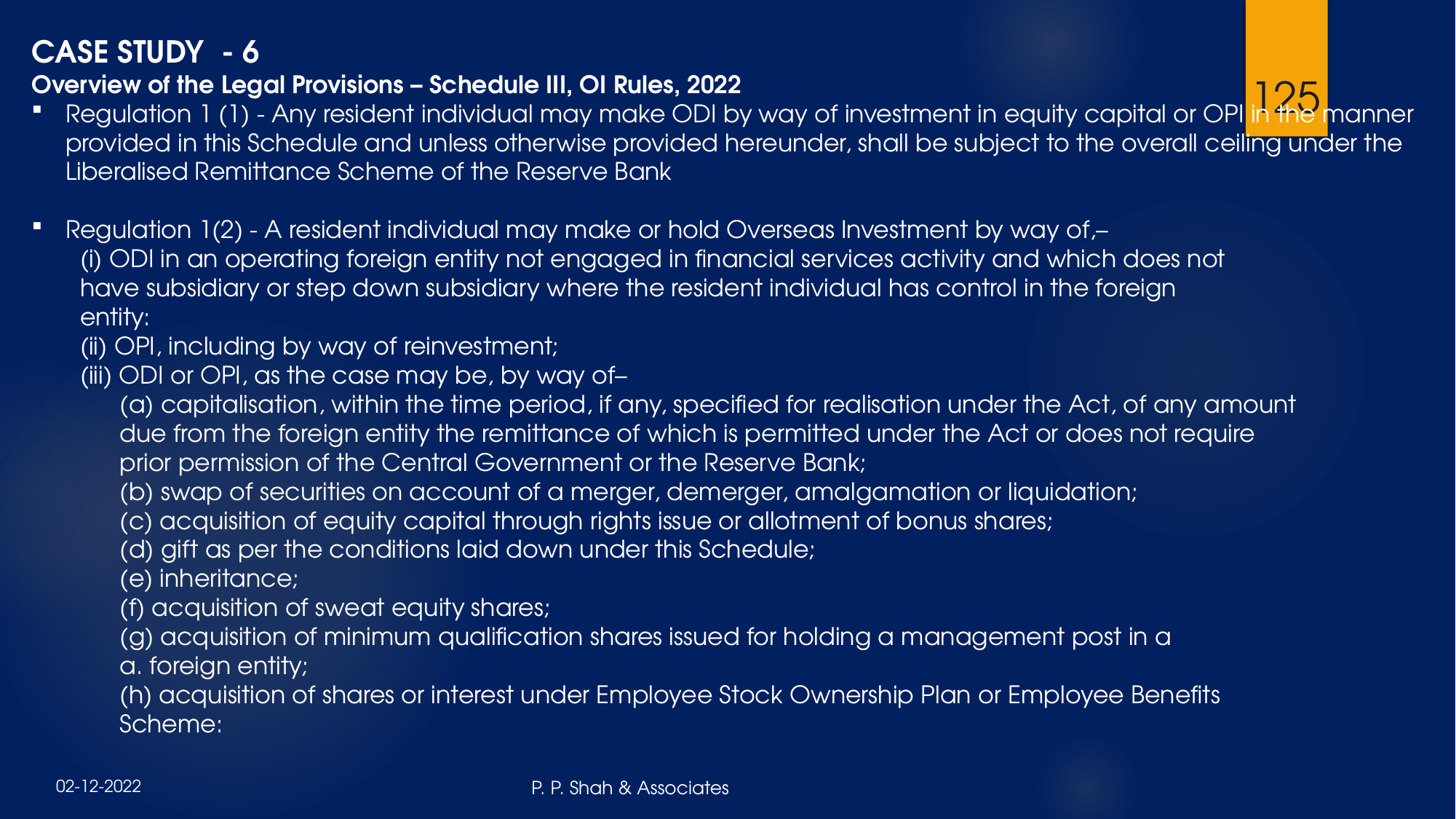

CASE STUDY  - 6
Overview of the Legal Provisions – Schedule III, OI Rules, 2022
Regulation 1 (1) - Any resident individual may make ODI by way of investment in equity capital or OPI in the manner provided in this Schedule and unless otherwise provided hereunder, shall be subject to the overall ceiling under the Liberalised Remittance Scheme of the Reserve Bank

Regulation 1(2) - A resident individual may make or hold Overseas Investment by way of,–
(i) ODI in an operating foreign entity not engaged in financial services activity and which does not
have subsidiary or step down subsidiary where the resident individual has control in the foreign
entity:
(ii) OPI, including by way of reinvestment;
(iii) ODI or OPI, as the case may be, by way of–
(a) capitalisation, within the time period, if any, specified for realisation under the Act, of any amount
due from the foreign entity the remittance of which is permitted under the Act or does not require
prior permission of the Central Government or the Reserve Bank;
(b) swap of securities on account of a merger, demerger, amalgamation or liquidation;
(c) acquisition of equity capital through rights issue or allotment of bonus shares;
(d) gift as per the conditions laid down under this Schedule;
(e) inheritance;
(f) acquisition of sweat equity shares;
(g) acquisition of minimum qualification shares issued for holding a management post in a
a. foreign entity;
(h) acquisition of shares or interest under Employee Stock Ownership Plan or Employee Benefits
Scheme:
125
P. P. Shah & Associates
02-12-2022